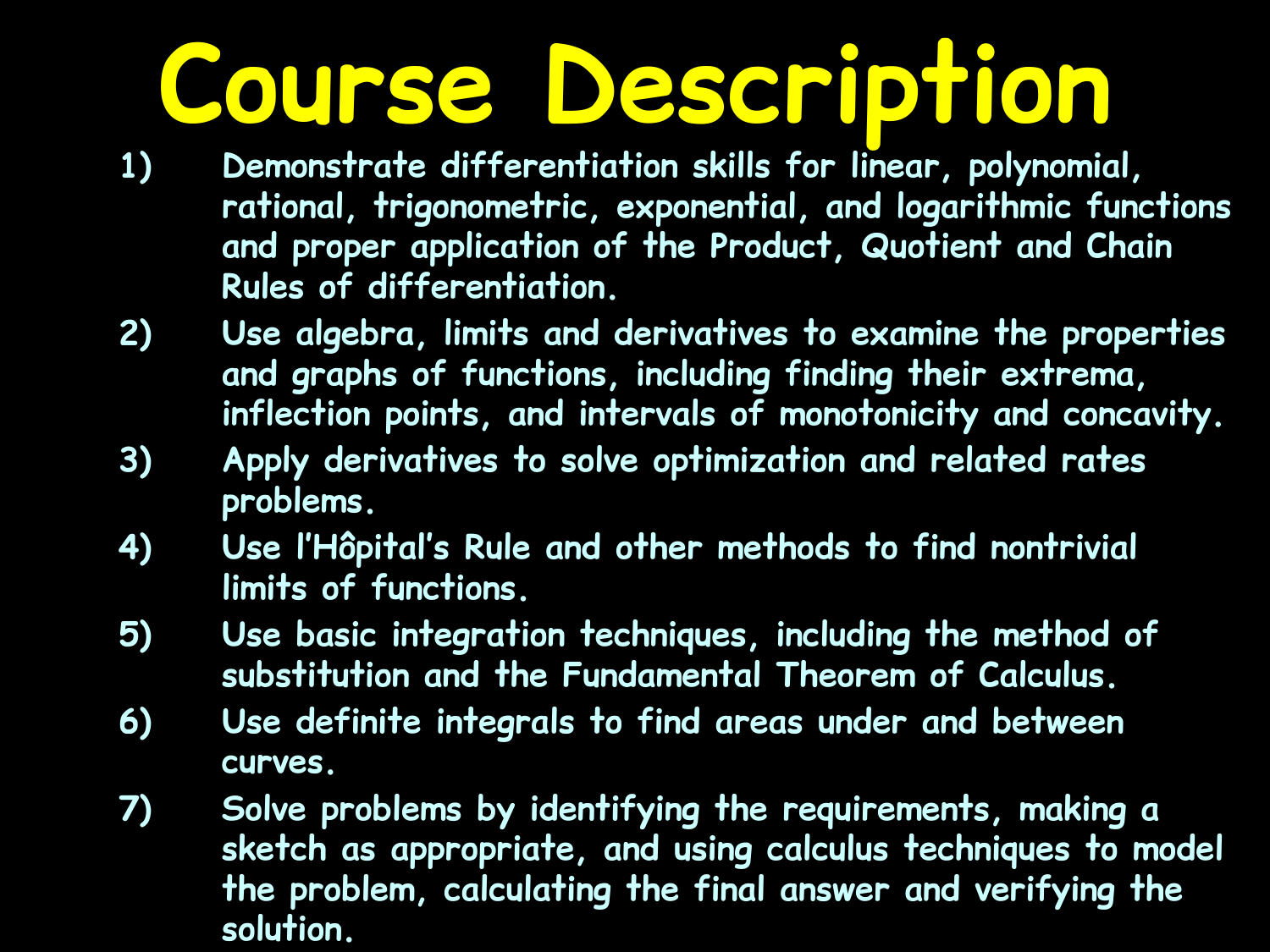

# Course Description
Demonstrate differentiation skills for linear, polynomial, rational, trigonometric, exponential, and logarithmic functions and proper application of the Product, Quotient and Chain Rules of differentiation.
Use algebra, limits and derivatives to examine the properties and graphs of functions, including finding their extrema, inflection points, and intervals of monotonicity and concavity.
Apply derivatives to solve optimization and related rates problems.
Use l’Hôpital’s Rule and other methods to find nontrivial limits of functions.
Use basic integration techniques, including the method of substitution and the Fundamental Theorem of Calculus.
Use definite integrals to find areas under and between curves.
Solve problems by identifying the requirements, making a sketch as appropriate, and using calculus techniques to model the problem, calculating the final answer and verifying the solution.